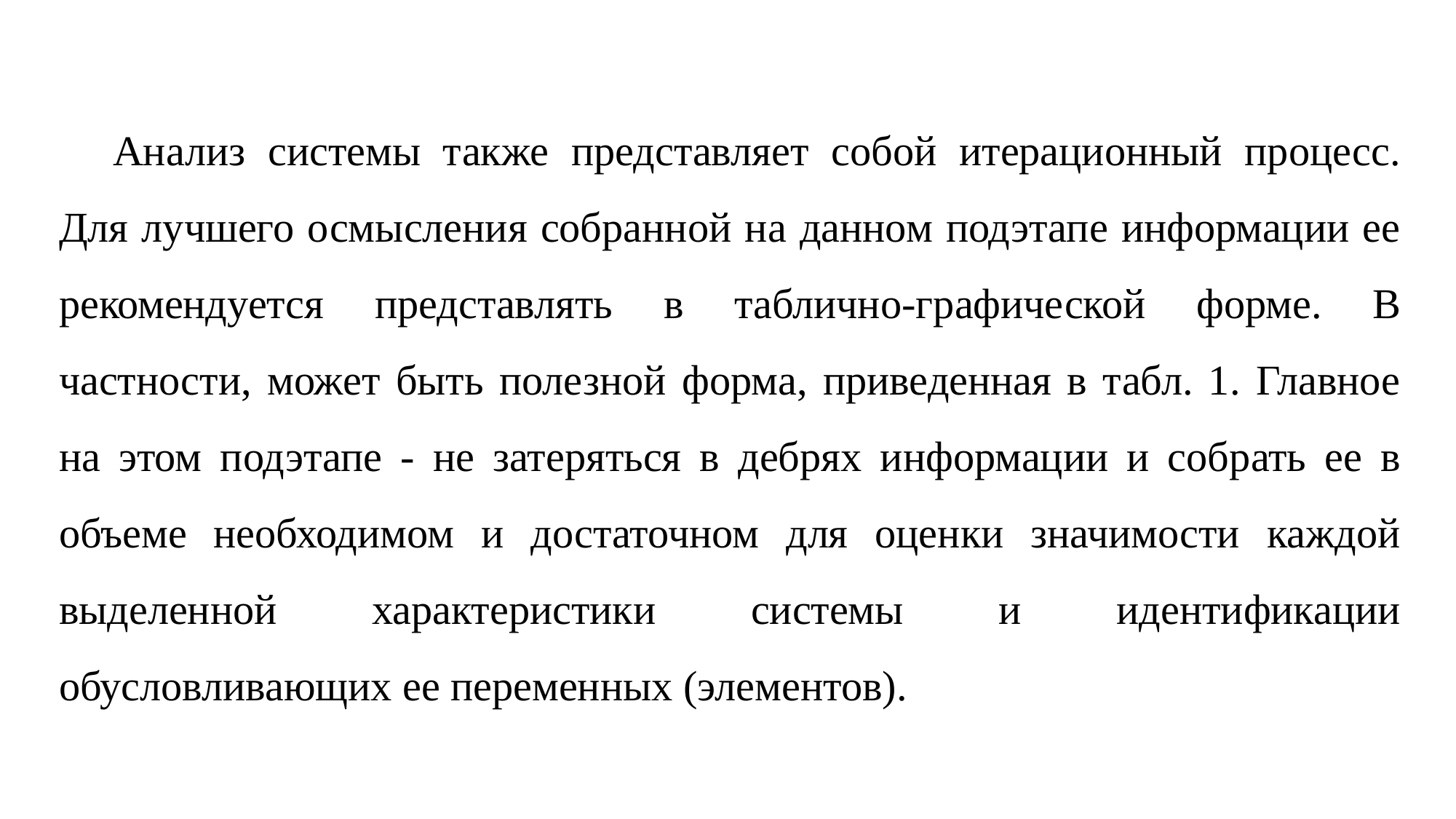

Анализ системы также представляет собой итерационный процесс. Для лучшего осмысления собранной на данном подэтапе информации ее рекомендуется представлять в таблично-графической форме. В частности, может быть полезной форма, приведенная в табл. 1. Главное на этом подэтапе - не затеряться в дебрях информации и собрать ее в объеме необходимом и достаточном для оценки значимости каждой выделенной характеристики системы и идентификации обусловливающих ее переменных (элементов).